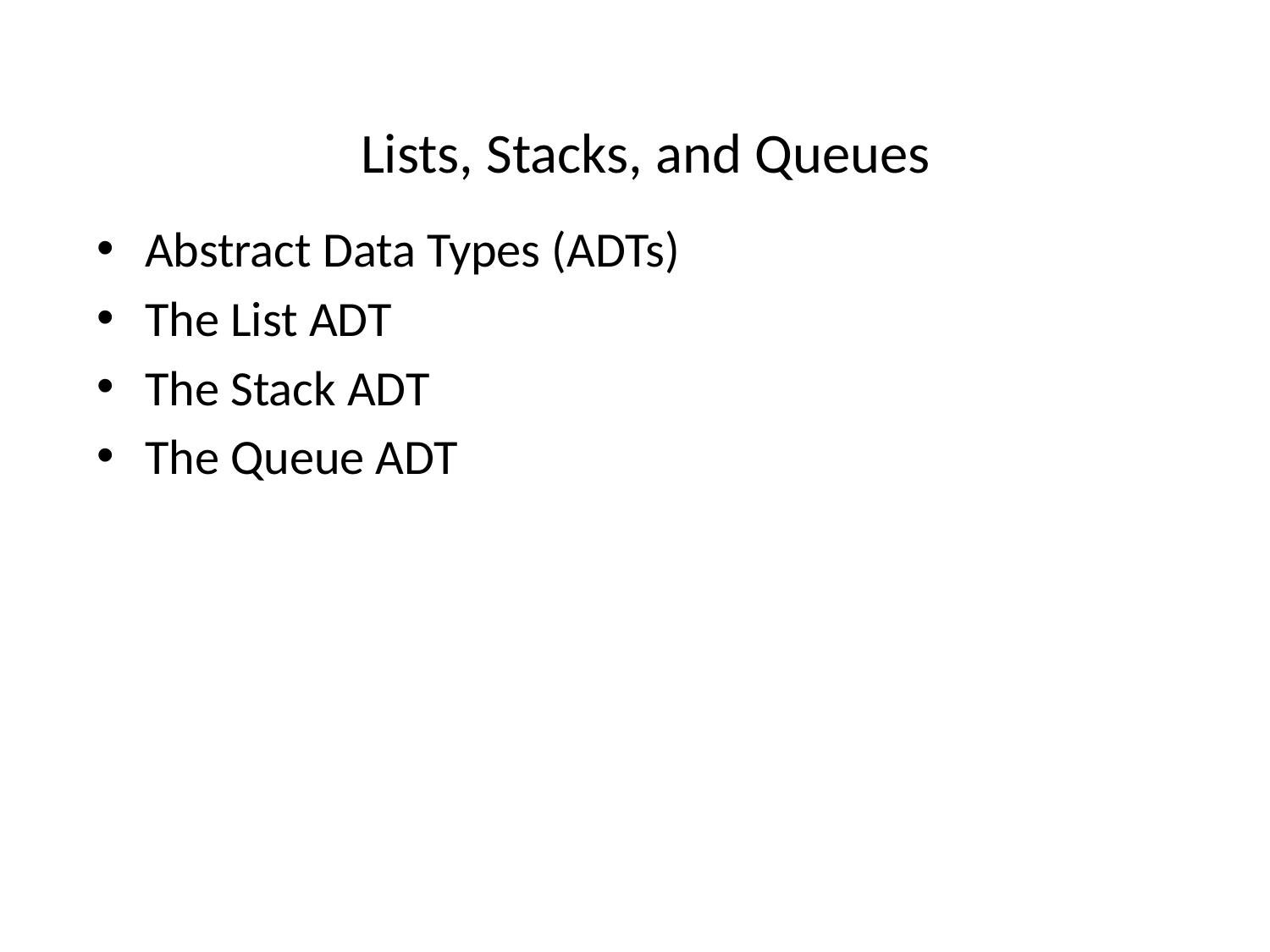

# Lists, Stacks, and Queues
Abstract Data Types (ADTs)
The List ADT
The Stack ADT
The Queue ADT